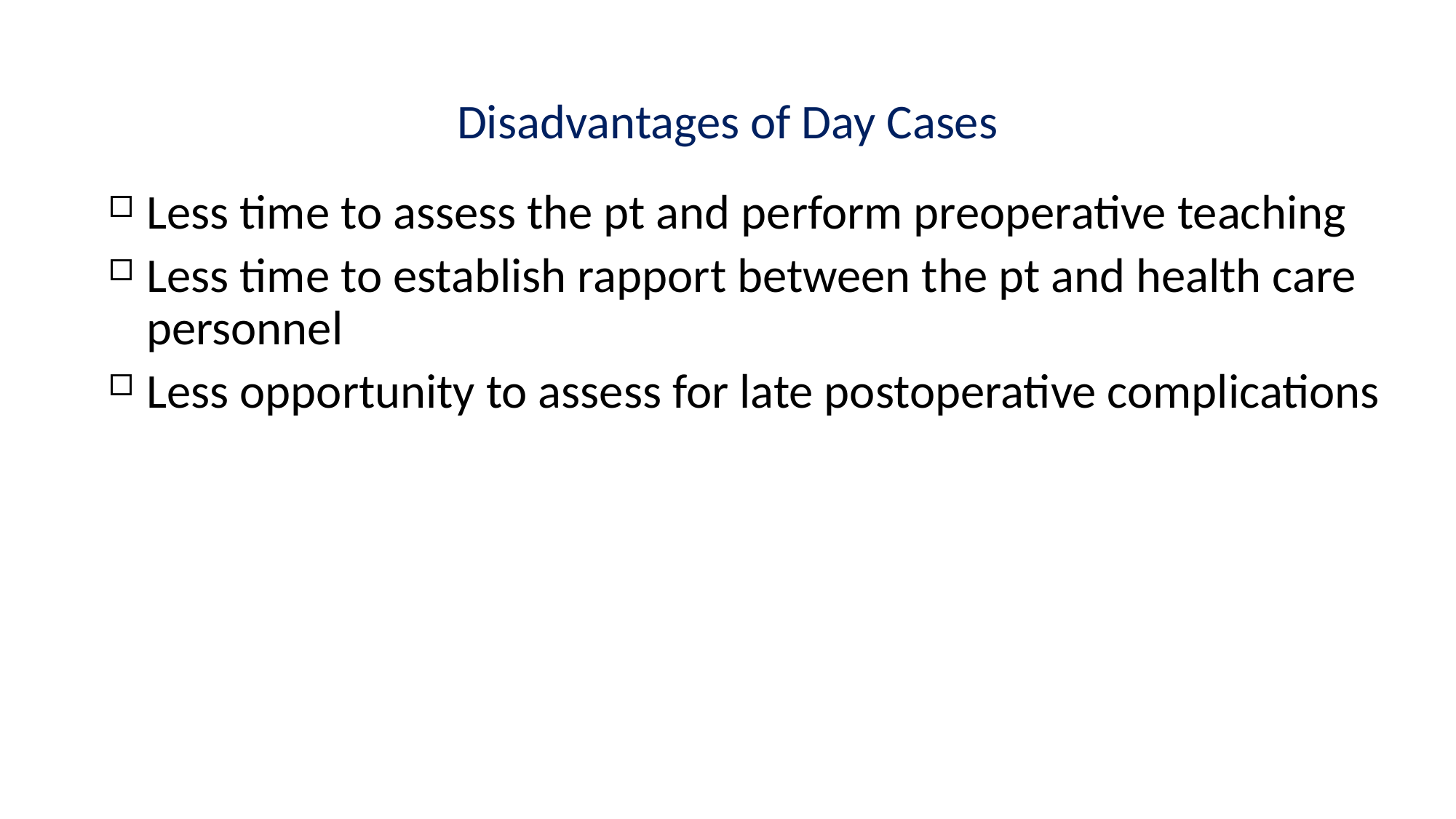

# Disadvantages of Day Cases
Less time to assess the pt and perform preoperative teaching
Less time to establish rapport between the pt and health care personnel
Less opportunity to assess for late postoperative complications